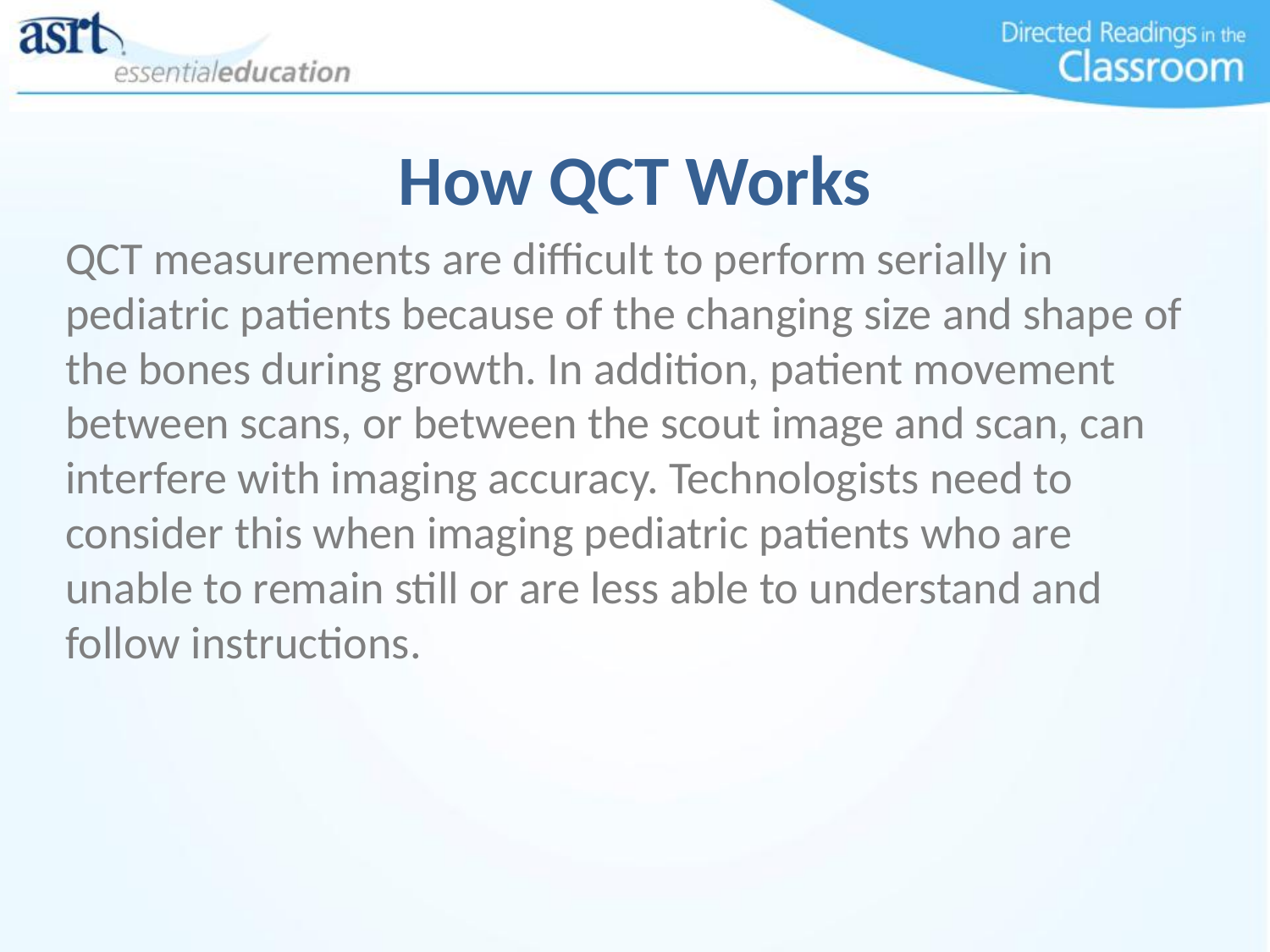

# How QCT Works
QCT measurements are difficult to perform serially in pediatric patients because of the changing size and shape of the bones during growth. In addition, patient movement between scans, or between the scout image and scan, can interfere with imaging accuracy. Technologists need to consider this when imaging pediatric patients who are unable to remain still or are less able to understand and follow instructions.